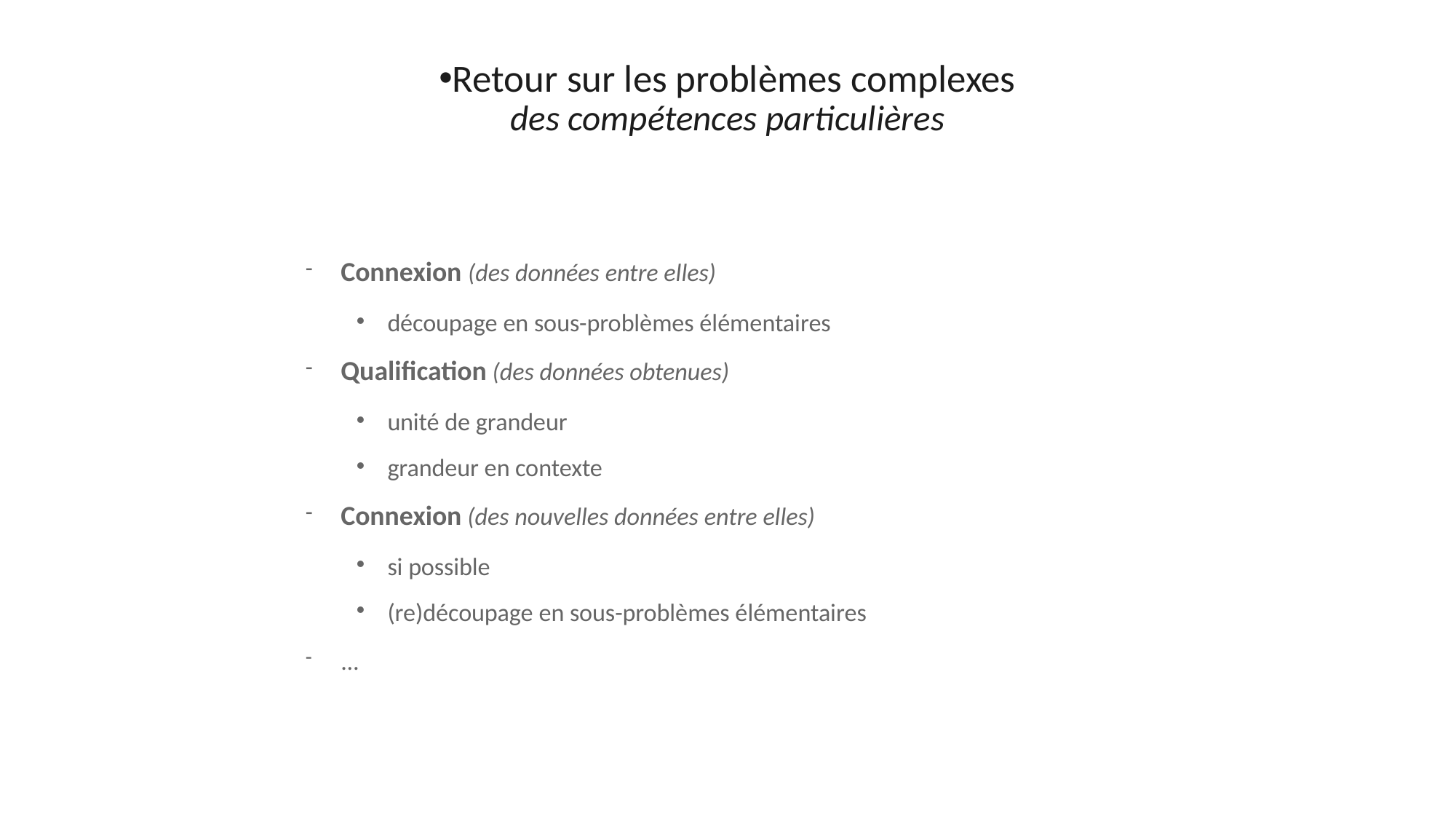

Retour sur les problèmes complexes
des compétences particulières
# Connexion (des données entre elles)
découpage en sous-problèmes élémentaires
Qualification (des données obtenues)
unité de grandeur
grandeur en contexte
Connexion (des nouvelles données entre elles)
si possible
(re)découpage en sous-problèmes élémentaires
...